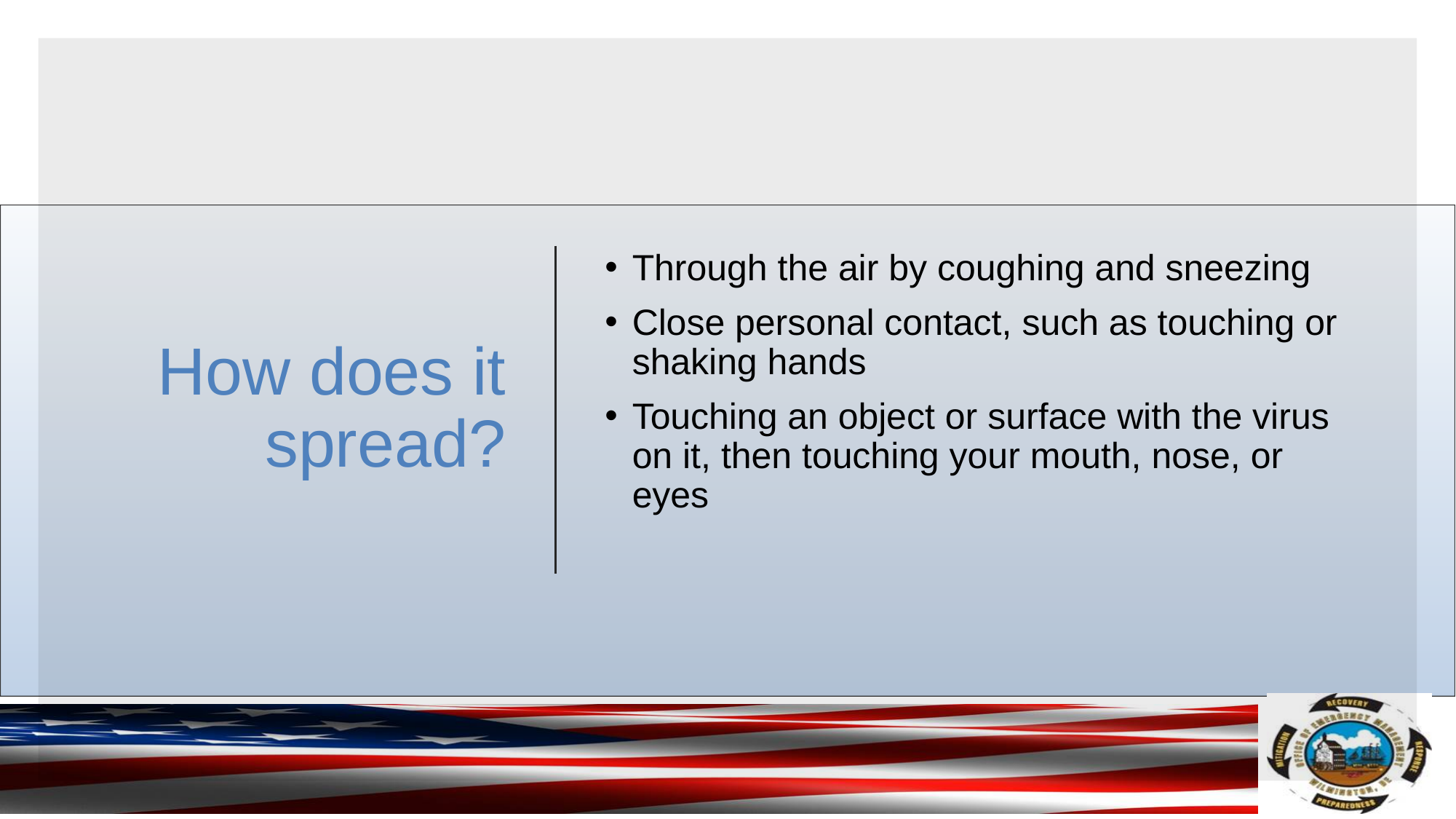

# How does it spread?
Through the air by coughing and sneezing
Close personal contact, such as touching or shaking hands
Touching an object or surface with the virus on it, then touching your mouth, nose, or eyes